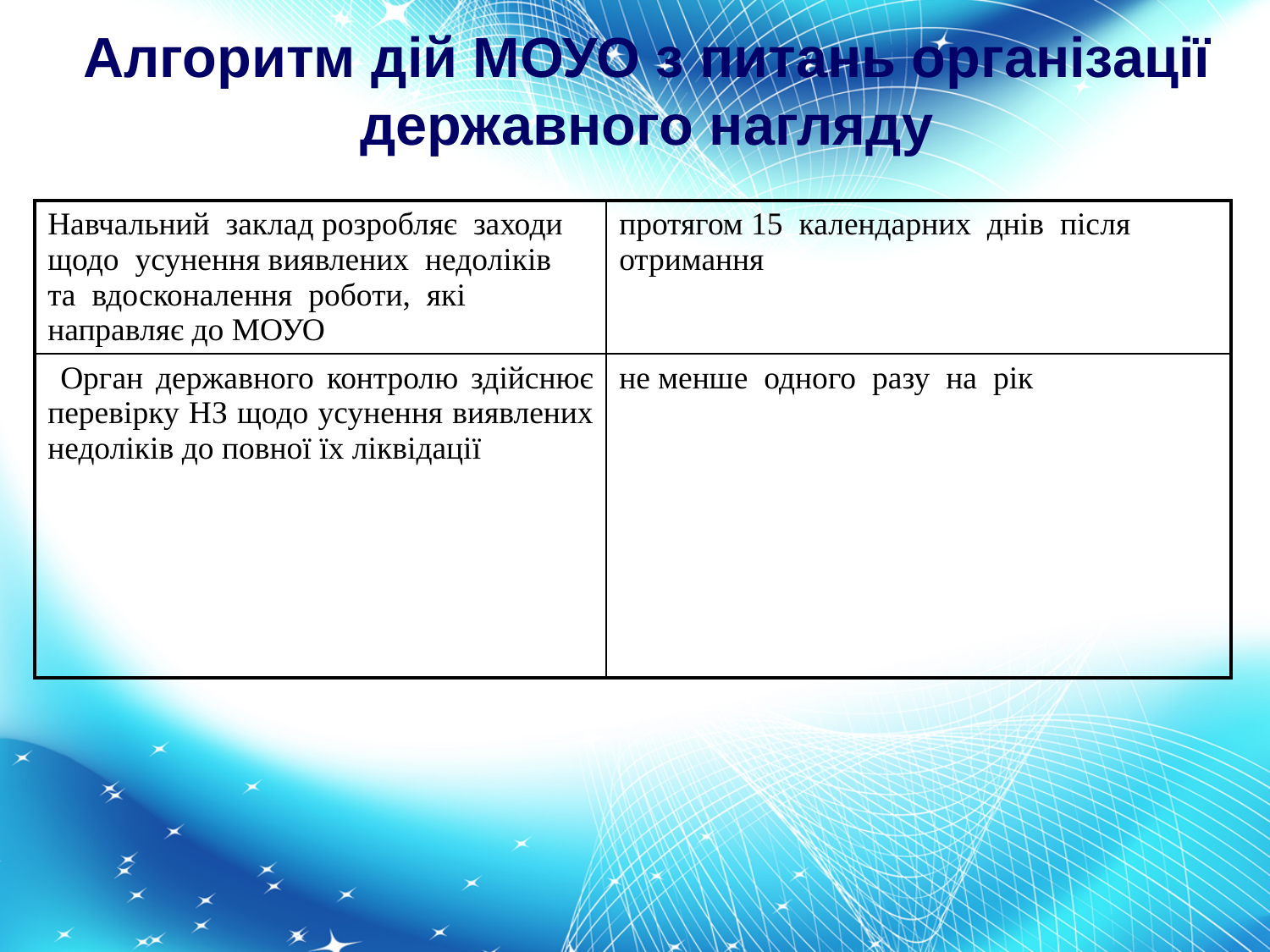

Алгоритм дій МОУО з питань організації державного нагляду
| Навчальний заклад розробляє заходи щодо усунення виявлених недоліків та вдосконалення роботи, які направляє до МОУО | протягом 15 календарних днів після отримання |
| --- | --- |
| Орган державного контролю здійснює перевірку НЗ щодо усунення виявлених недоліків до повної їх ліквідації | не менше одного разу на рік |